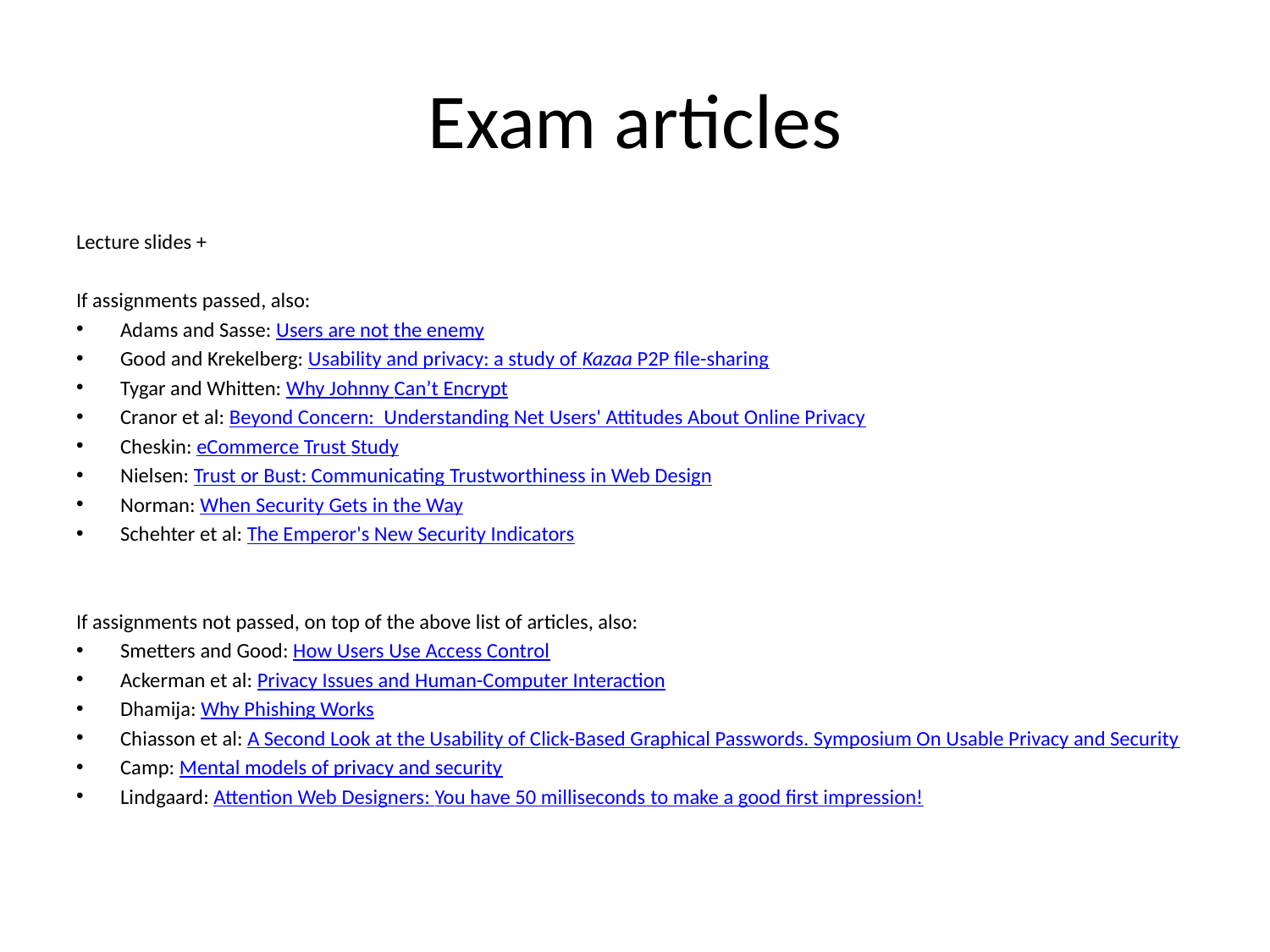

# Exam articles
Lecture slides +

If assignments passed, also:
Adams and Sasse: Users are not the enemy
Good and Krekelberg: Usability and privacy: a study of Kazaa P2P file-sharing
Tygar and Whitten: Why Johnny Can’t Encrypt
Cranor et al: Beyond Concern:  Understanding Net Users' Attitudes About Online Privacy
Cheskin: eCommerce Trust Study
Nielsen: Trust or Bust: Communicating Trustworthiness in Web Design
Norman: When Security Gets in the Way
Schehter et al: The Emperor's New Security Indicators

If assignments not passed, on top of the above list of articles, also:
Smetters and Good: How Users Use Access Control
Ackerman et al: Privacy Issues and Human-Computer Interaction
Dhamija: Why Phishing Works
Chiasson et al: A Second Look at the Usability of Click-Based Graphical Passwords. Symposium On Usable Privacy and Security
Camp: Mental models of privacy and security
Lindgaard: Attention Web Designers: You have 50 milliseconds to make a good first impression!